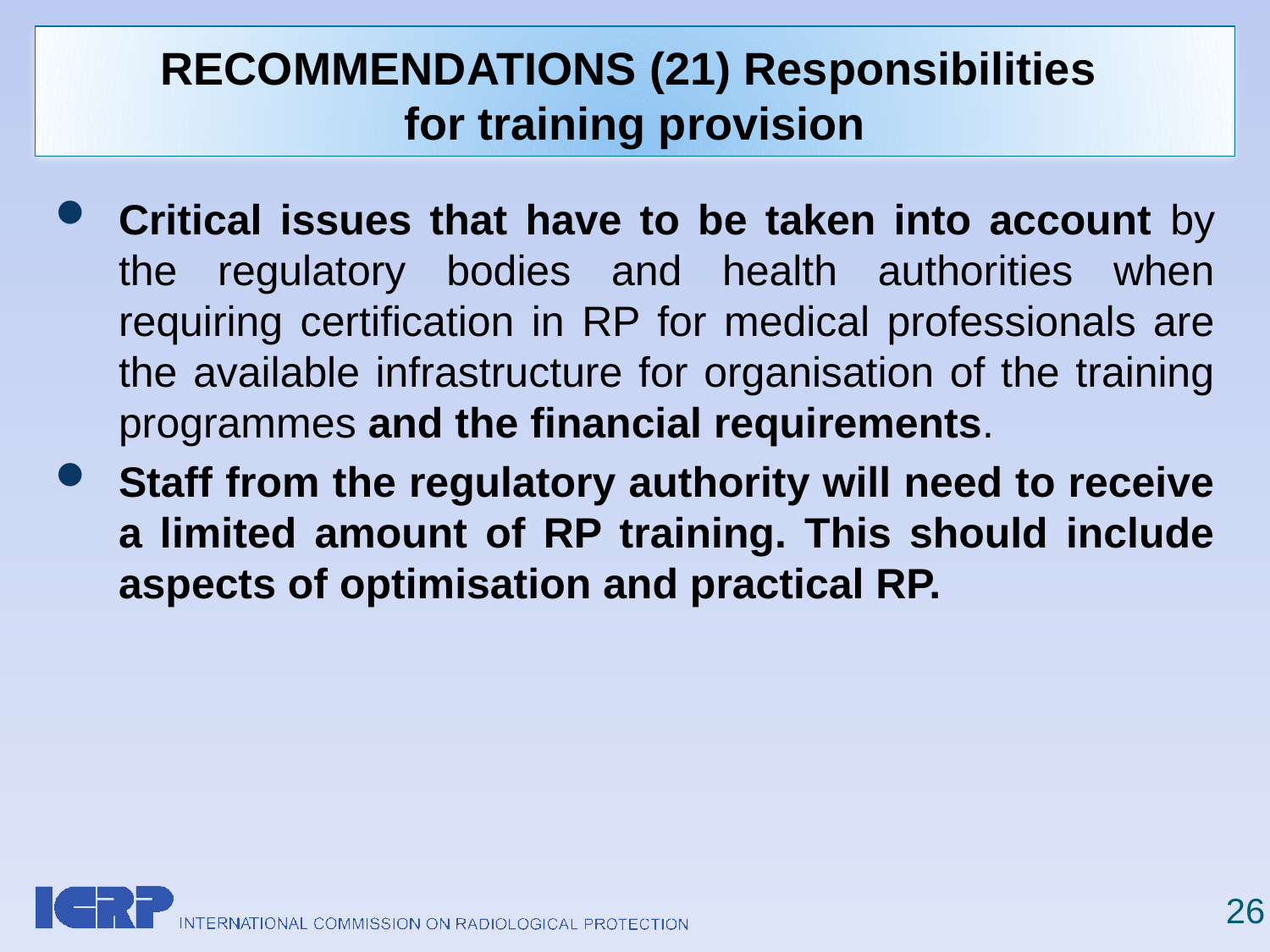

# RECOMMENDATIONS (21) Responsibilities for training provision
Critical issues that have to be taken into account by the regulatory bodies and health authorities when requiring certification in RP for medical professionals are the available infrastructure for organisation of the training programmes and the financial requirements.
Staff from the regulatory authority will need to receive a limited amount of RP training. This should include aspects of optimisation and practical RP.
26